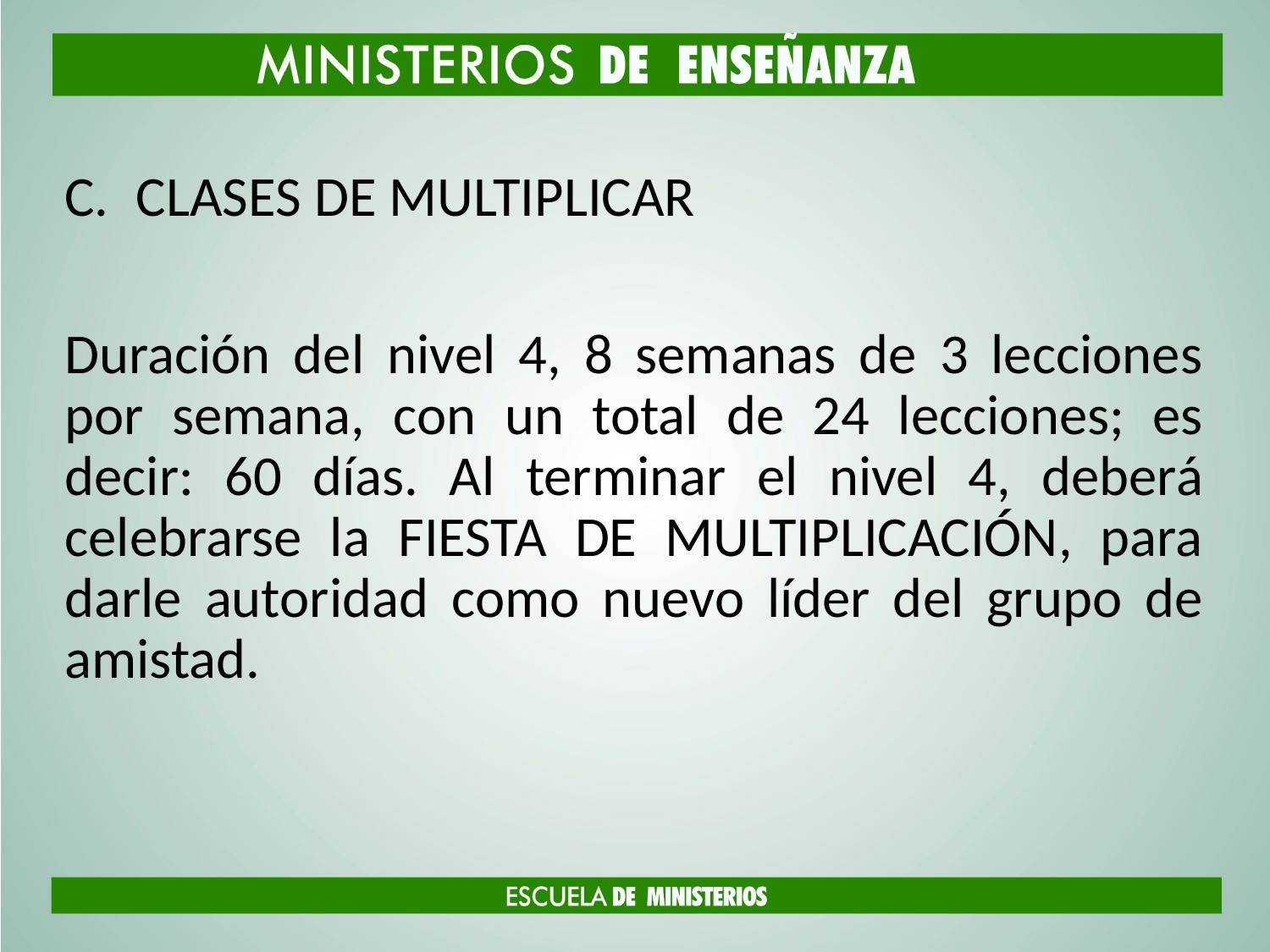

CLASES DE MULTIPLICAR

Duración del nivel 4, 8 semanas de 3 lecciones por semana, con un total de 24 lecciones; es decir: 60 días. Al terminar el nivel 4, deberá celebrarse la FIESTA DE MULTIPLICACIÓN, para darle autoridad como nuevo líder del grupo de amistad.